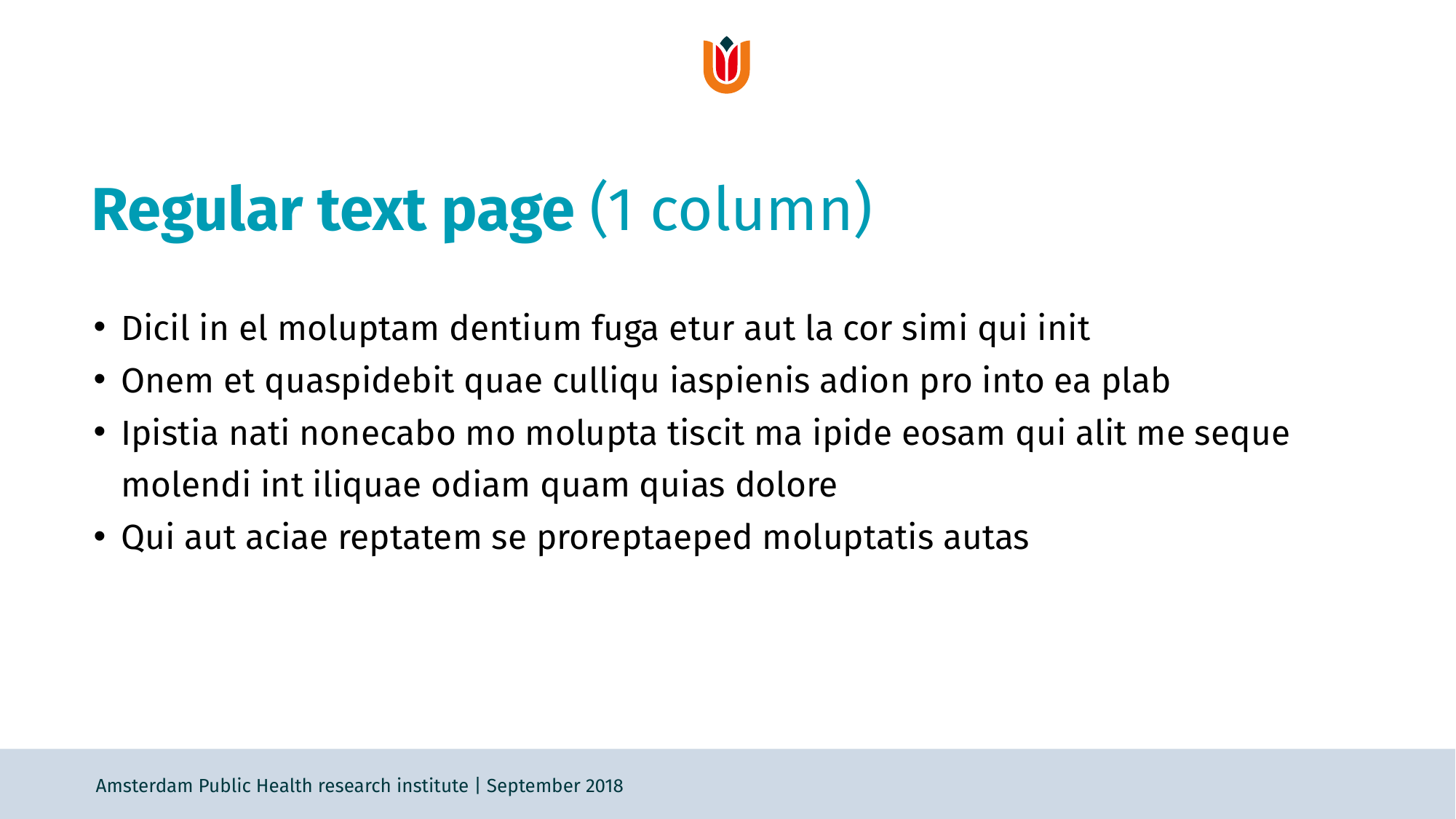

# Regular text page (1 column)
Dicil in el moluptam dentium fuga etur aut la cor simi qui init
Onem et quaspidebit quae culliqu iaspienis adion pro into ea plab
Ipistia nati nonecabo mo molupta tiscit ma ipide eosam qui alit me seque molendi int iliquae odiam quam quias dolore
Qui aut aciae reptatem se proreptaeped moluptatis autas
Amsterdam Public Health research institute | September 2018